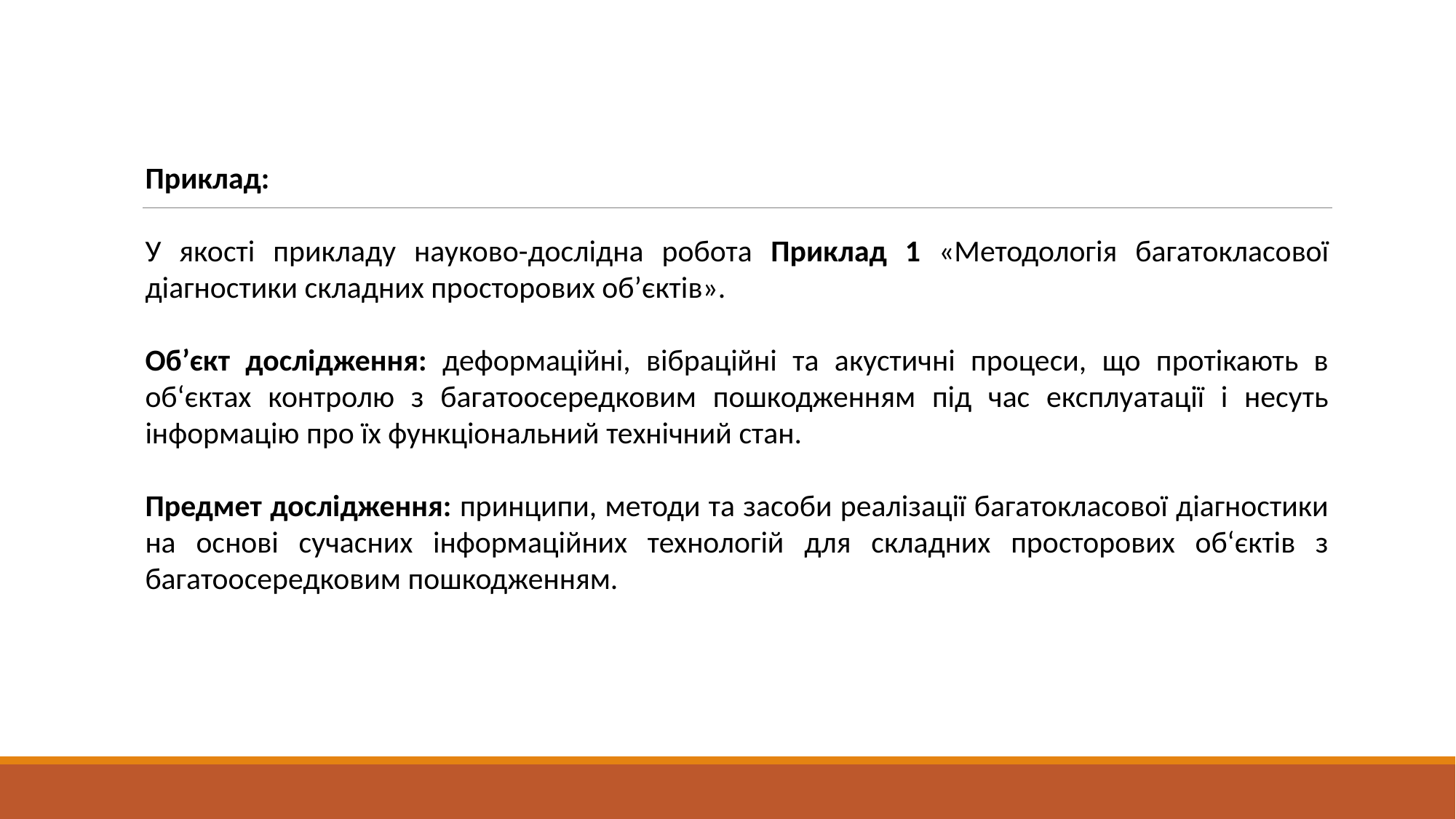

Приклад:

У якості прикладу науково-дослідна робота Приклад 1 «Методологія багатокласової діагностики складних просторових об’єктів».

Об’єкт дослідження: деформаційні, вібраційні та акустичні процеси, що протікають в об‘єктах контролю з багатоосередковим пошкодженням під час експлуатації і несуть інформацію про їх функціональний технічний стан.

Предмет дослідження: принципи, методи та засоби реалізації багатокласової діагностики на основі сучасних інформаційних технологій для складних просторових об‘єктів з багатоосередковим пошкодженням.